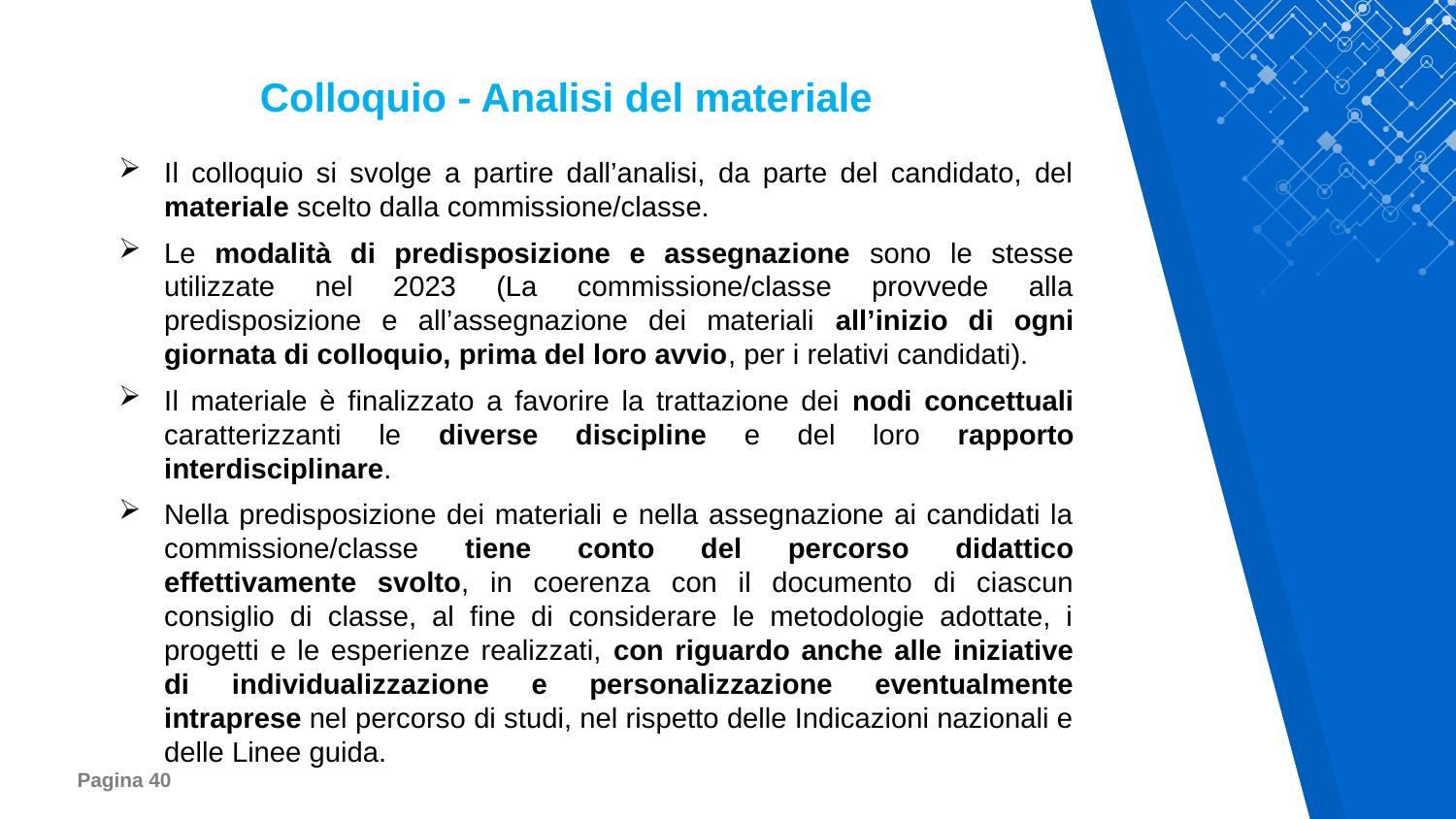

Colloquio - Analisi del materiale
Il colloquio si svolge a partire dall’analisi, da parte del candidato, del materiale scelto dalla commissione/classe.
Le modalità di predisposizione e assegnazione sono le stesse utilizzate nel 2023 (La commissione/classe provvede alla predisposizione e all’assegnazione dei materiali all’inizio di ogni giornata di colloquio, prima del loro avvio, per i relativi candidati).
Il materiale è finalizzato a favorire la trattazione dei nodi concettuali caratterizzanti le diverse discipline e del loro rapporto interdisciplinare.
Nella predisposizione dei materiali e nella assegnazione ai candidati la commissione/classe tiene conto del percorso didattico effettivamente svolto, in coerenza con il documento di ciascun consiglio di classe, al fine di considerare le metodologie adottate, i progetti e le esperienze realizzati, con riguardo anche alle iniziative di individualizzazione e personalizzazione eventualmente intraprese nel percorso di studi, nel rispetto delle Indicazioni nazionali e delle Linee guida.